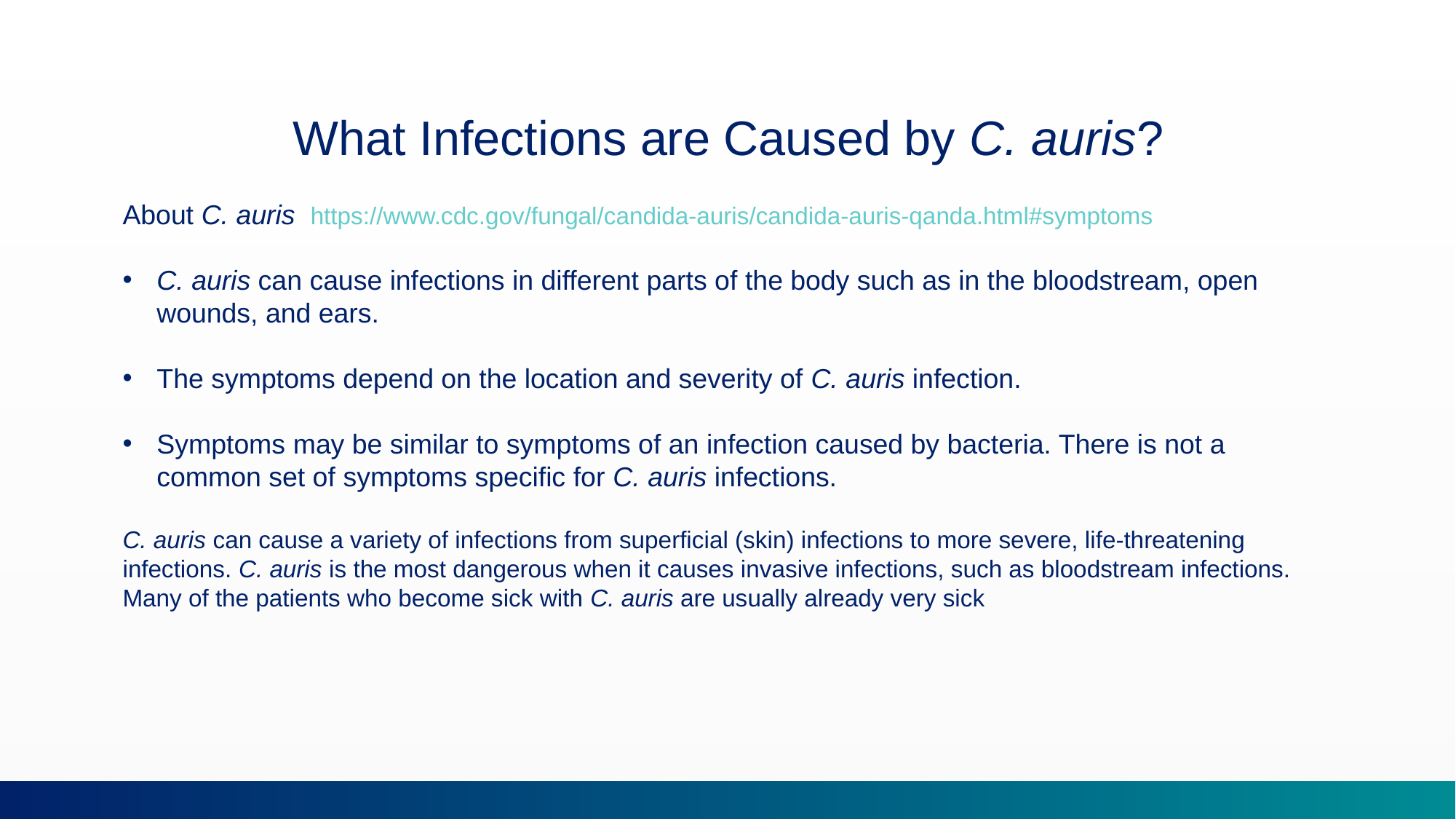

What Infections are Caused by C. auris?
About C. auris  https://www.cdc.gov/fungal/candida-auris/candida-auris-qanda.html#symptoms

C. auris can cause infections in different parts of the body such as in the bloodstream, open wounds, and ears.

The symptoms depend on the location and severity of C. auris infection.

Symptoms may be similar to symptoms of an infection caused by bacteria. There is not a common set of symptoms specific for C. auris infections.

C. auris can cause a variety of infections from superficial (skin) infections to more severe, life-threatening infections. C. auris is the most dangerous when it causes invasive infections, such as bloodstream infections. Many of the patients who become sick with C. auris are usually already very sick